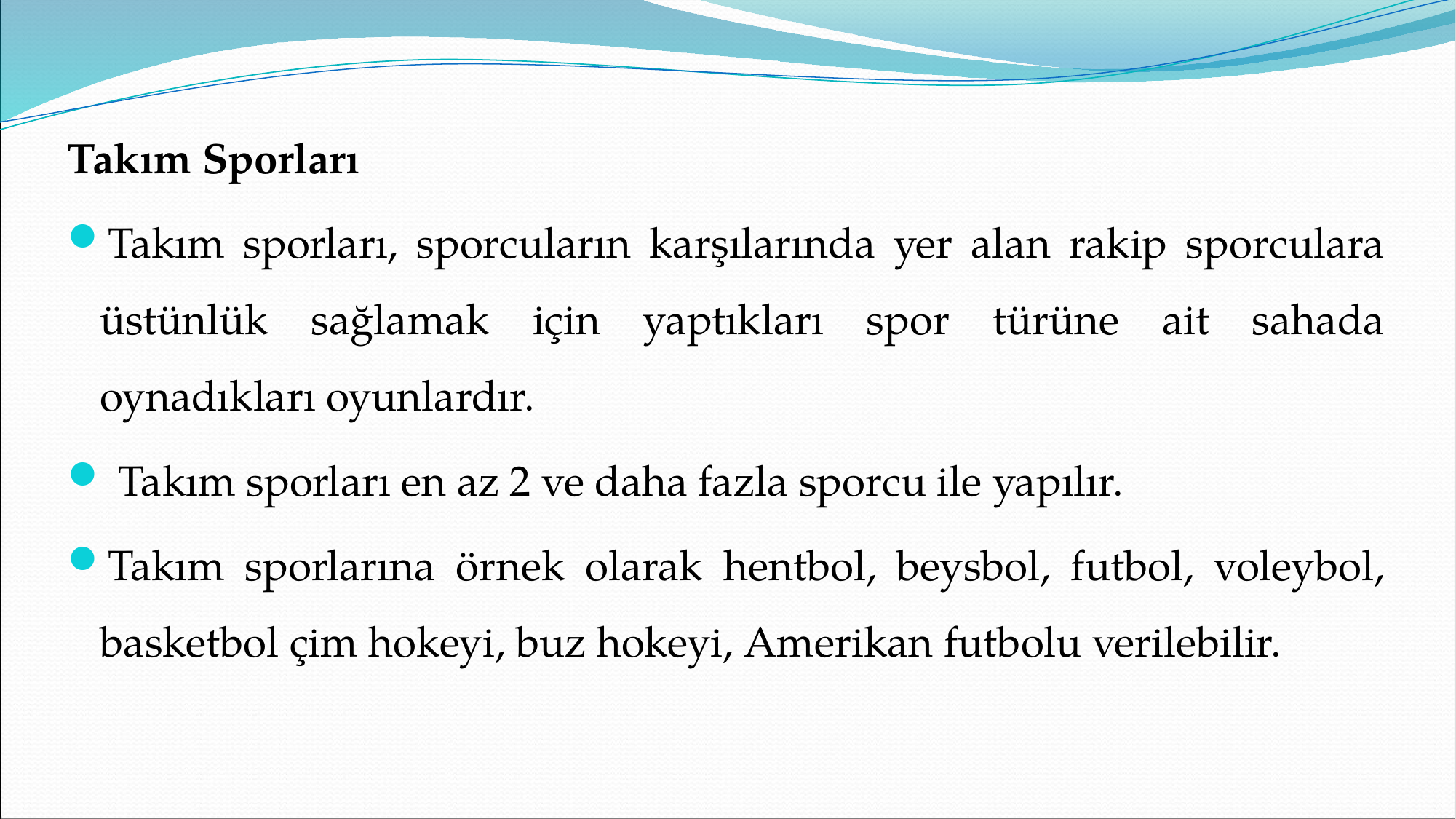

Takım Sporları
Takım sporları, sporcuların karşılarında yer alan rakip sporculara üstünlük sağlamak için yaptıkları spor türüne ait sahada oynadıkları oyunlardır.
 Takım sporları en az 2 ve daha fazla sporcu ile yapılır.
Takım sporlarına örnek olarak hentbol, beysbol, futbol, voleybol, basketbol çim hokeyi, buz hokeyi, Amerikan futbolu verilebilir.